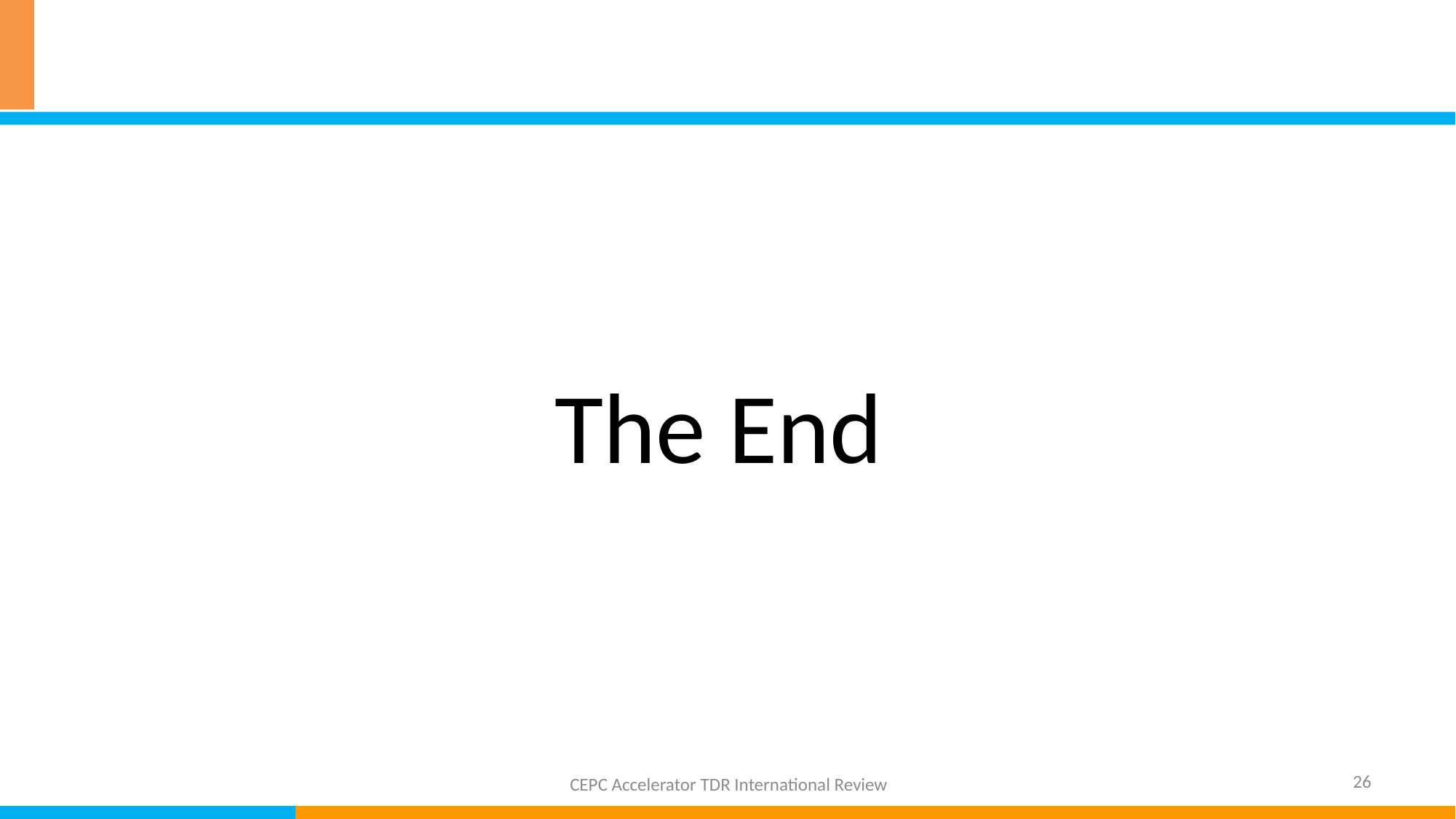

The End
26
CEPC Accelerator TDR International Review